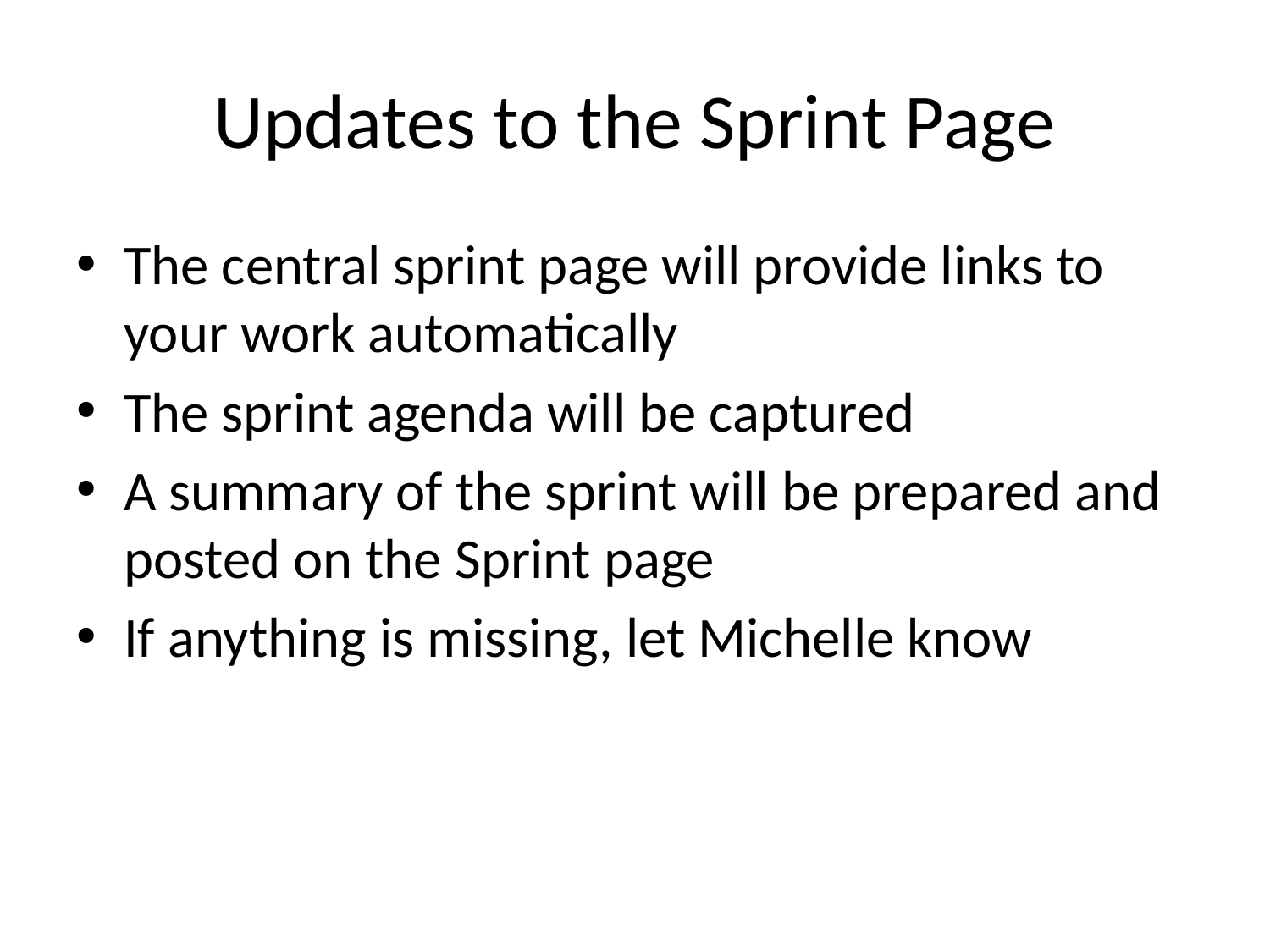

# Updates to the Sprint Page
The central sprint page will provide links to your work automatically
The sprint agenda will be captured
A summary of the sprint will be prepared and posted on the Sprint page
If anything is missing, let Michelle know